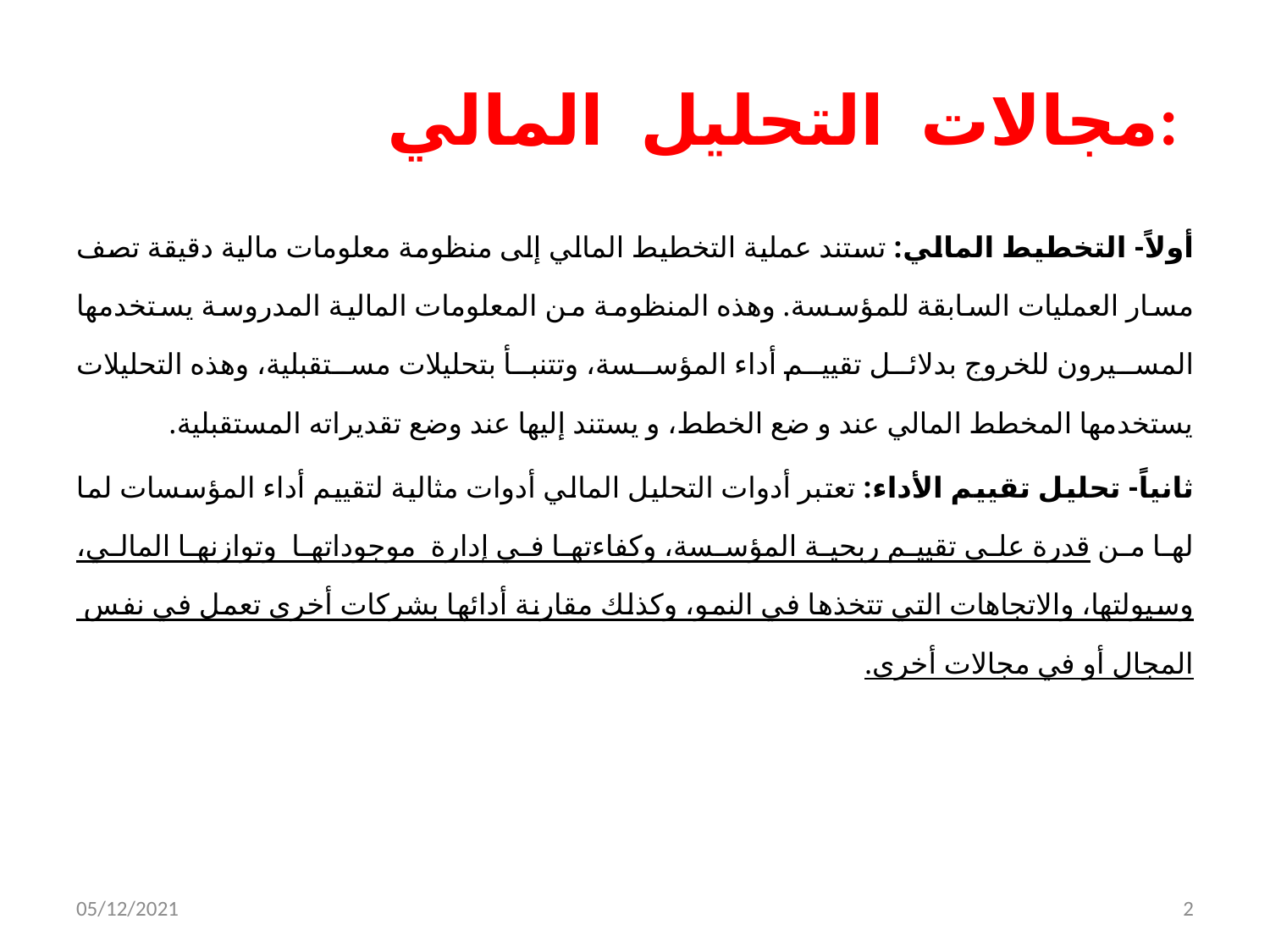

# مجالات  التحليل  المالي:
أولاً- التخطيط المالي: تستند عملية التخطيط المالي إلى منظومة معلومات مالية دقيقة تصف مسار العمليات السابقة للمؤسسة. وهذه المنظومة من المعلومات المالية المدروسة يستخدمها المسيرون للخروج بدلائل تقييم أداء المؤسسة، وتتنبأ بتحليلات مستقبلية، وهذه التحليلات يستخدمها المخطط المالي عند و ضع الخطط، و يستند إليها عند وضع تقديراته المستقبلية.
ثانياً- تحليل تقييم الأداء: تعتبر أدوات التحليل المالي أدوات مثالية لتقييم أداء المؤسسات لما لها من قدرة على تقييم ربحية المؤسسة، وكفاءتها في إدارة  موجوداتها  وتوازنها المالي، وسيولتها، والاتجاهات التي تتخذها في النمو، وكذلك مقارنة أدائها بشركات أخرى تعمل في نفس  المجال أو في مجالات أخرى.

05/12/2021
2